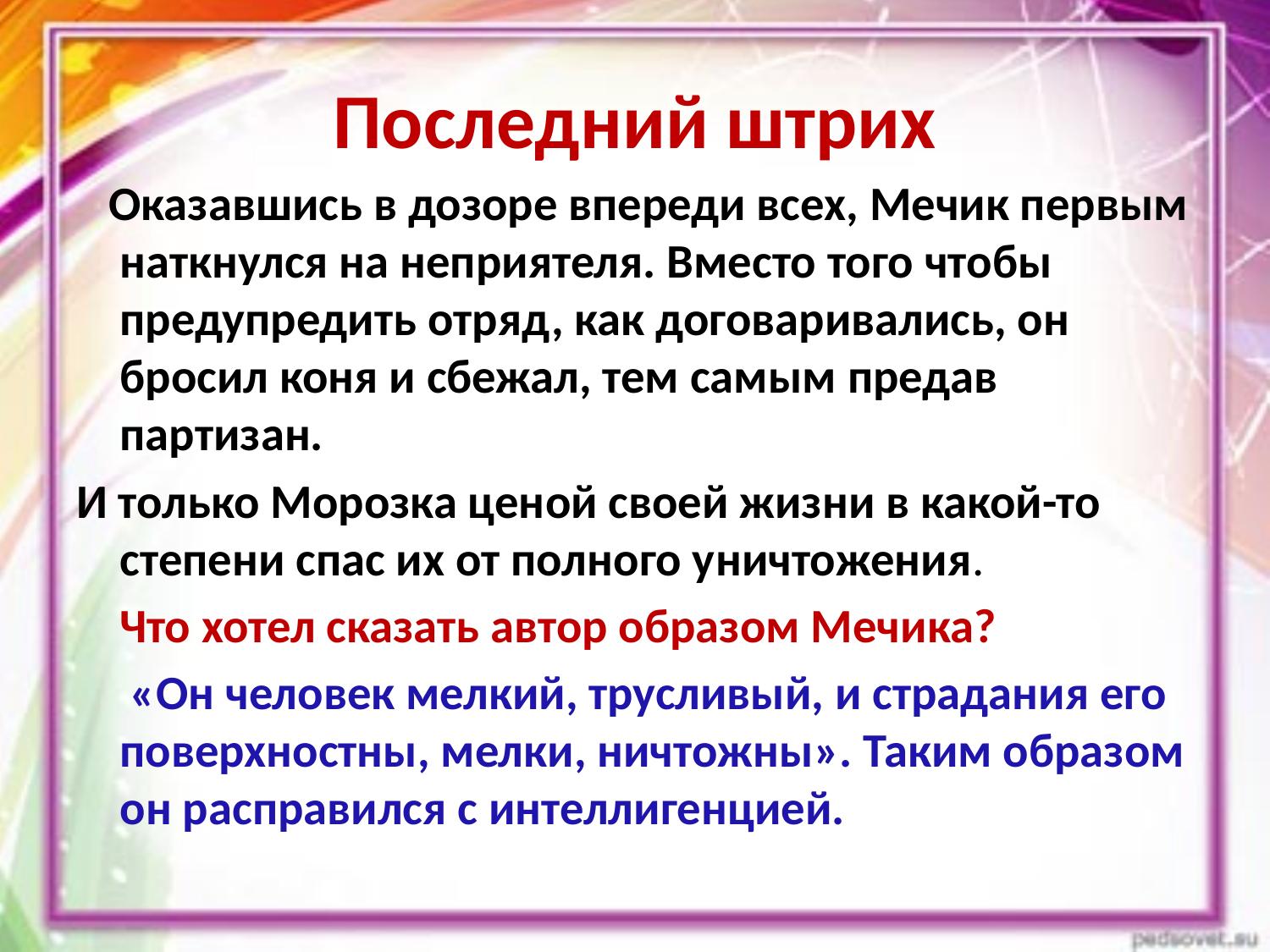

# Последний штрих
   Оказавшись в дозоре впереди всех, Мечик первым наткнулся на неприятеля. Вместо того чтобы предупредить отряд, как договаривались, он бросил коня и сбежал, тем самым предав партизан.
И только Морозка ценой своей жизни в какой-то степени спас их от полного уничтожения.
    Что хотел сказать автор образом Мечика?
     «Он человек мелкий, трусливый, и страдания его поверхностны, мелки, ничтожны». Таким образом он расправился с интеллигенцией.